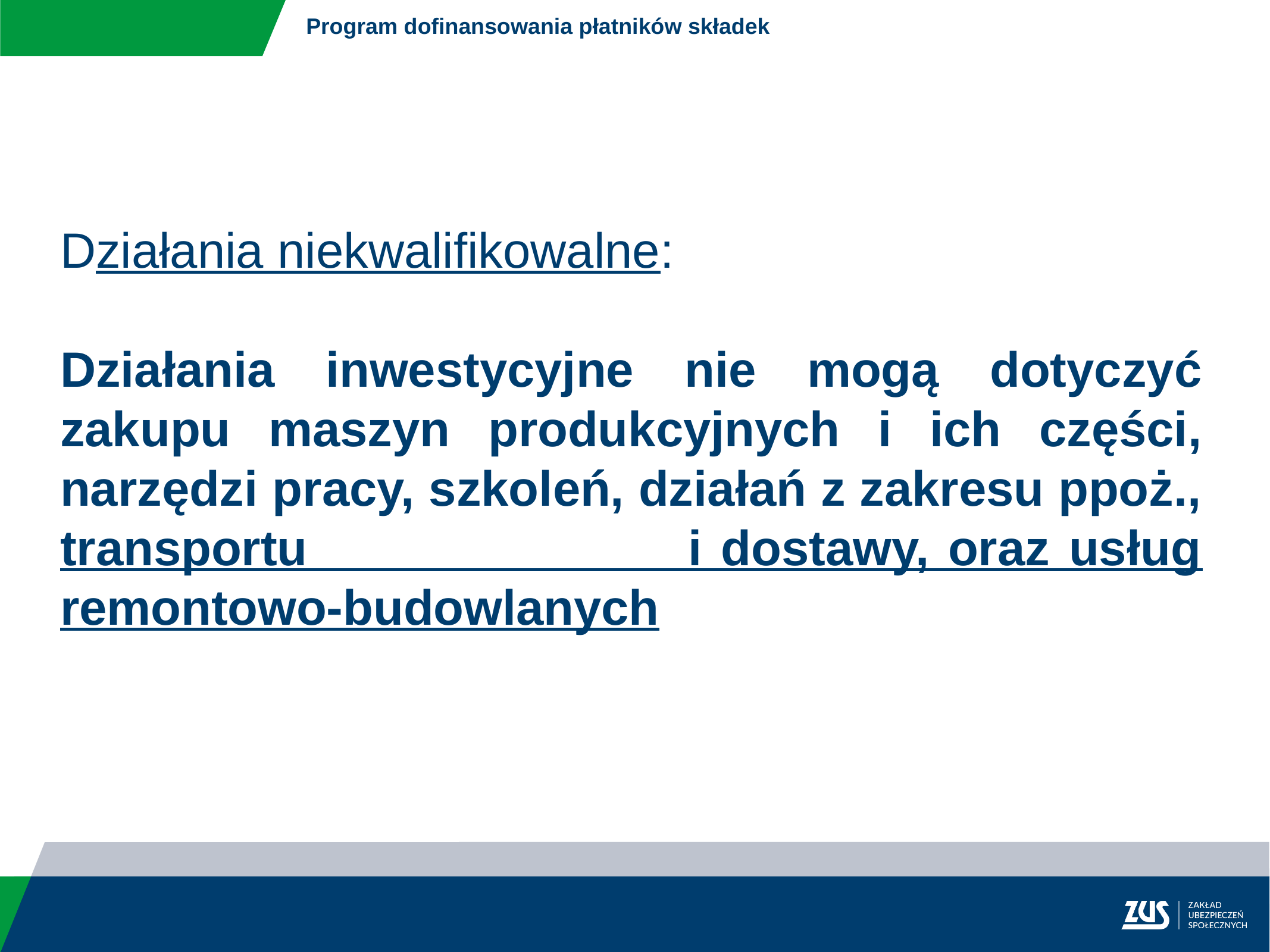

Program dofinansowania płatników składek
Działania niekwalifikowalne:

Działania inwestycyjne nie mogą dotyczyć zakupu maszyn produkcyjnych i ich części, narzędzi pracy, szkoleń, działań z zakresu ppoż., transportu                    i dostawy, oraz usług remontowo-budowlanych